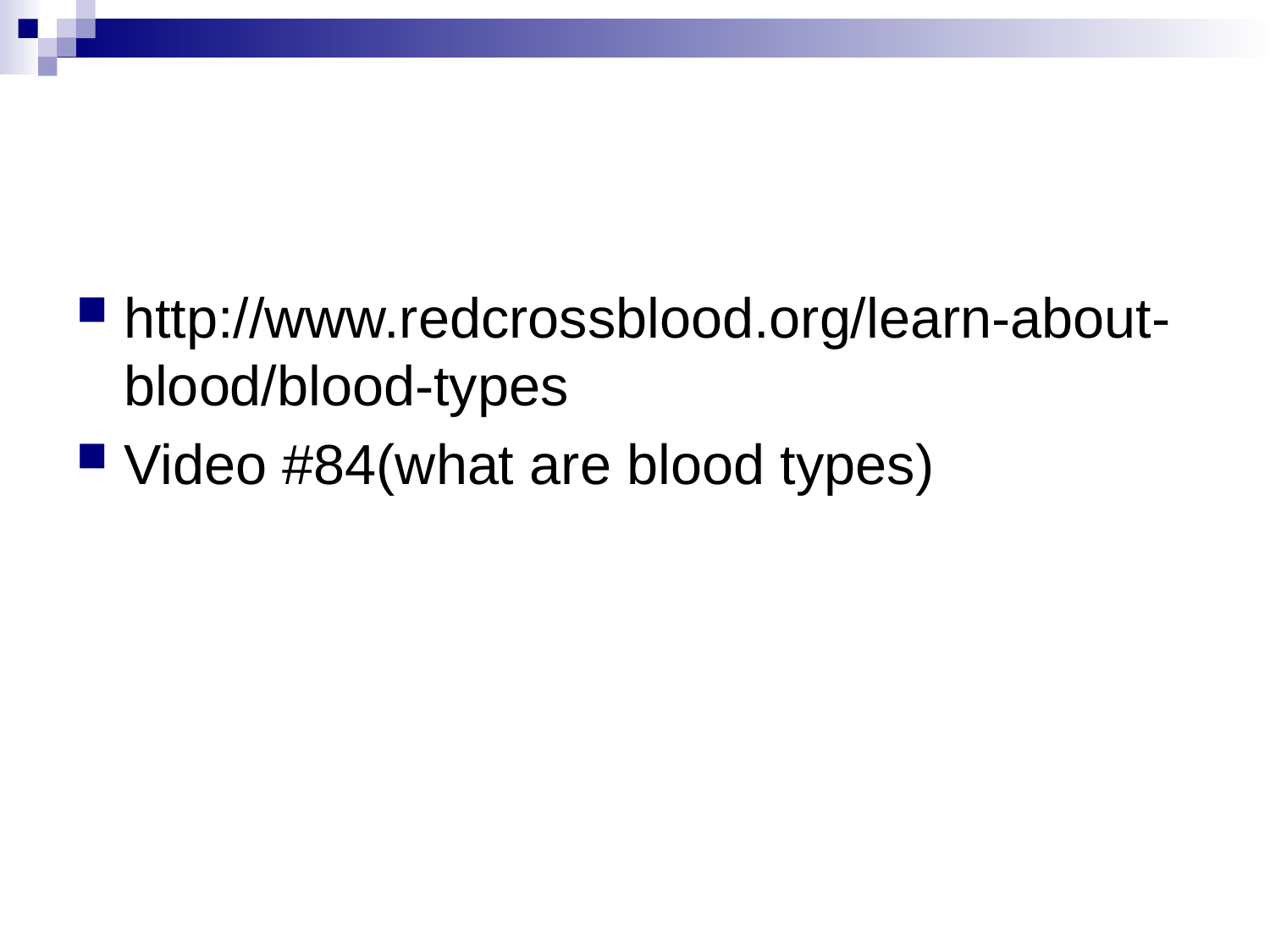

#
http://www.redcrossblood.org/learn-about-blood/blood-types
Video #84(what are blood types)